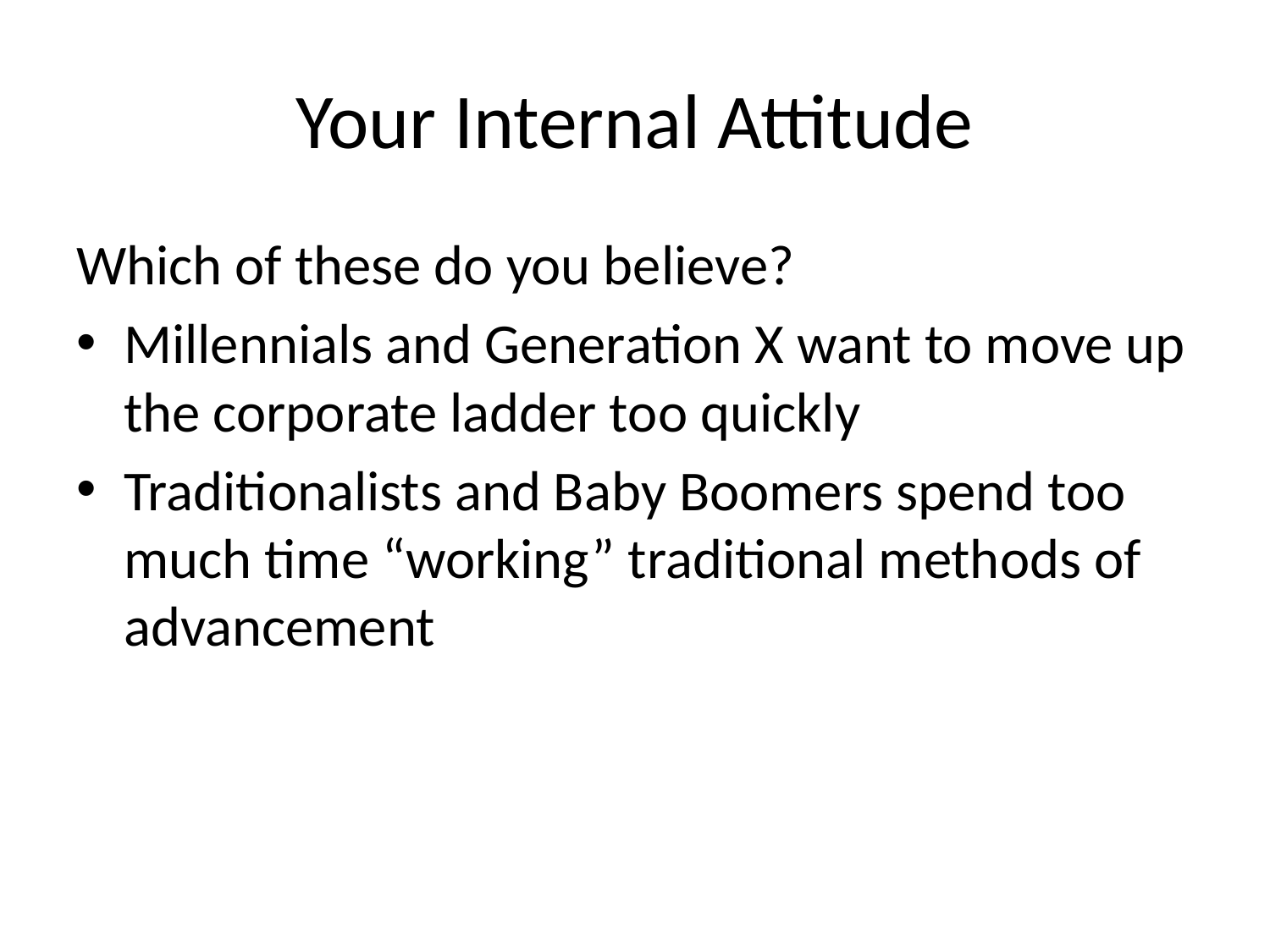

# Your Internal Attitude
Which of these do you believe?
Millennials and Generation X want to move up the corporate ladder too quickly
Traditionalists and Baby Boomers spend too much time “working” traditional methods of advancement